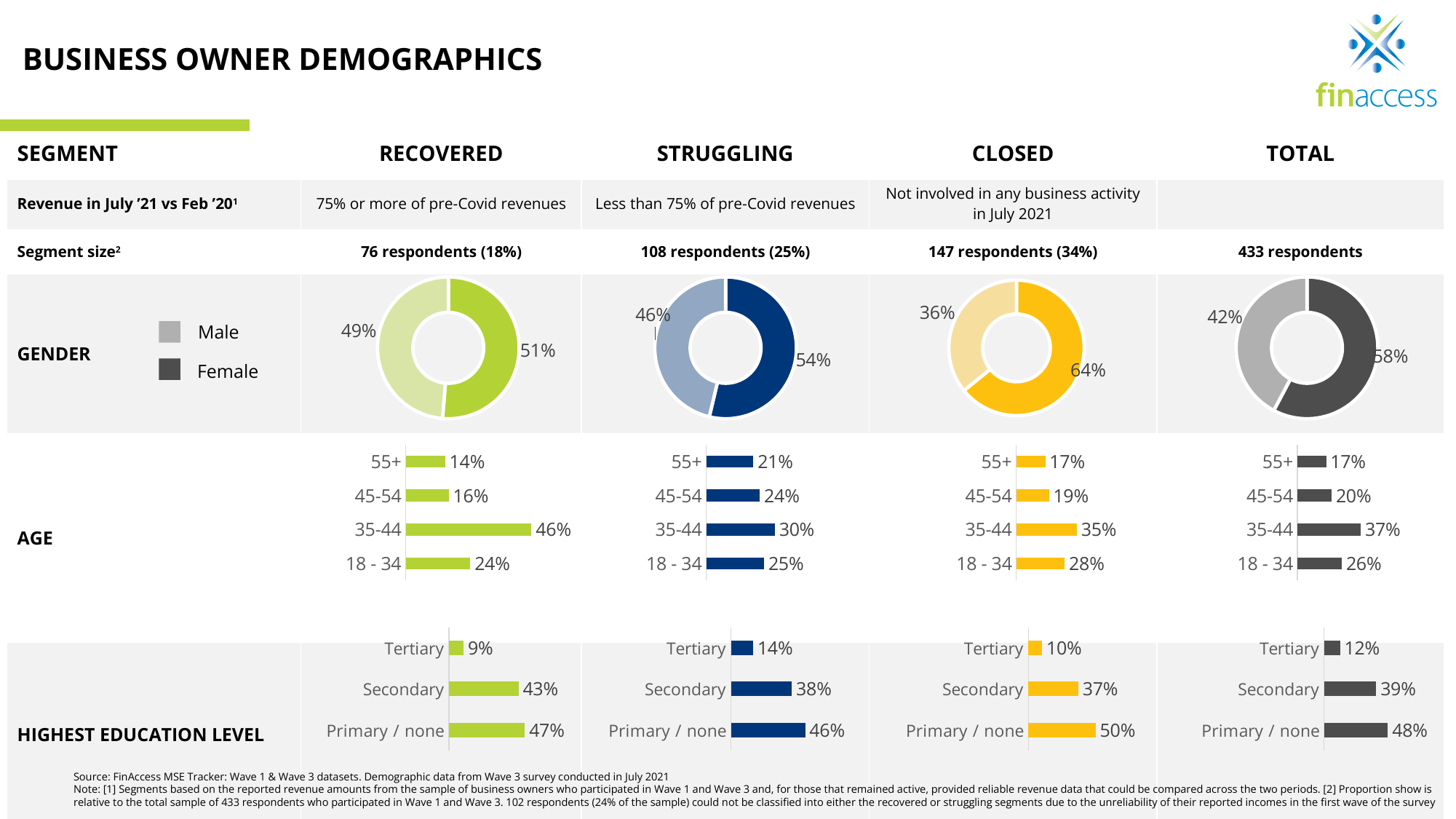

# BUSINESS OWNER DEMOGRAPHICS
| SEGMENT | RECOVERED | STRUGGLING | CLOSED | TOTAL |
| --- | --- | --- | --- | --- |
| Revenue in July ’21 vs Feb ’201 | 75% or more of pre-Covid revenues | Less than 75% of pre-Covid revenues | Not involved in any business activity in July 2021 |  |
| Segment size2 | 76 respondents (18%) | 108 respondents (25%) | 147 respondents (34%) | 433 respondents |
| GENDER |  |  |  |  |
| AGE |  |  |  |  |
| HIGHEST EDUCATION LEVEL |  |  |  |  |

### Chart

| Category | 75% or more of pre-Covid revenues |
|---|---|
| Female | 0.5131578947368421 |
| Male | 0.4868421052631579 |

### Chart

| Category | < 75% of pre-Covid revenue |
|---|---|
| Female | 0.5370370370370371 |
| Male | 0.46296296296296297 |

### Chart

| Category | Closed business |
|---|---|
| Female | 0.6413793103448275 |
| Male | 0.3586206896551724 |

### Chart

| Category | Grand Total |
|---|---|
| Female | 0.5776255707762558 |
| Male | 0.4223744292237443 |
Male

Female

### Chart

| Category | 75% or more of pre-Covid revenues |
|---|---|
| 18 - 34 | 0.23684210526315788 |
| 35-44 | 0.4605263157894737 |
| 45-54 | 0.15789473684210525 |
| 55+ | 0.14473684210526316 |

### Chart

| Category | < 75% of pre-Covid revenue |
|---|---|
| 18 - 34 | 0.25471698113207547 |
| 35-44 | 0.3018867924528302 |
| 45-54 | 0.2358490566037736 |
| 55+ | 0.20754716981132076 |

### Chart

| Category | Closed business |
|---|---|
| 18 - 34 | 0.28368794326241137 |
| 35-44 | 0.3546099290780142 |
| 45-54 | 0.19148936170212766 |
| 55+ | 0.1702127659574468 |

### Chart

| Category | Grand Total |
|---|---|
| 18 - 34 | 0.26004728132387706 |
| 35-44 | 0.37115839243498816 |
| 45-54 | 0.20094562647754138 |
| 55+ | 0.16784869976359337 |

### Chart

| Category | 75% or more of pre-Covid revenues |
|---|---|
| Primary / none | 0.47368421052631576 |
| Secondary | 0.4342105263157895 |
| Tertiary | 0.09210526315789473 |

### Chart

| Category | < 75% of pre-Covid revenue |
|---|---|
| Primary / none | 0.46296296296296297 |
| Secondary | 0.37962962962962965 |
| Tertiary | 0.1388888888888889 |

### Chart

| Category | Closed business |
|---|---|
| Primary / none | 0.5034013605442177 |
| Secondary | 0.3741496598639456 |
| Tertiary | 0.10204081632653061 |

### Chart

| Category | Grand Total |
|---|---|
| Primary / none | 0.4780600461893764 |
| Secondary | 0.3903002309468822 |
| Tertiary | 0.12009237875288684 |
28 |
Source: FinAccess MSE Tracker: Wave 1 & Wave 3 datasets. Demographic data from Wave 3 survey conducted in July 2021
Note: [1] Segments based on the reported revenue amounts from the sample of business owners who participated in Wave 1 and Wave 3 and, for those that remained active, provided reliable revenue data that could be compared across the two periods. [2] Proportion show is relative to the total sample of 433 respondents who participated in Wave 1 and Wave 3. 102 respondents (24% of the sample) could not be classified into either the recovered or struggling segments due to the unreliability of their reported incomes in the first wave of the survey